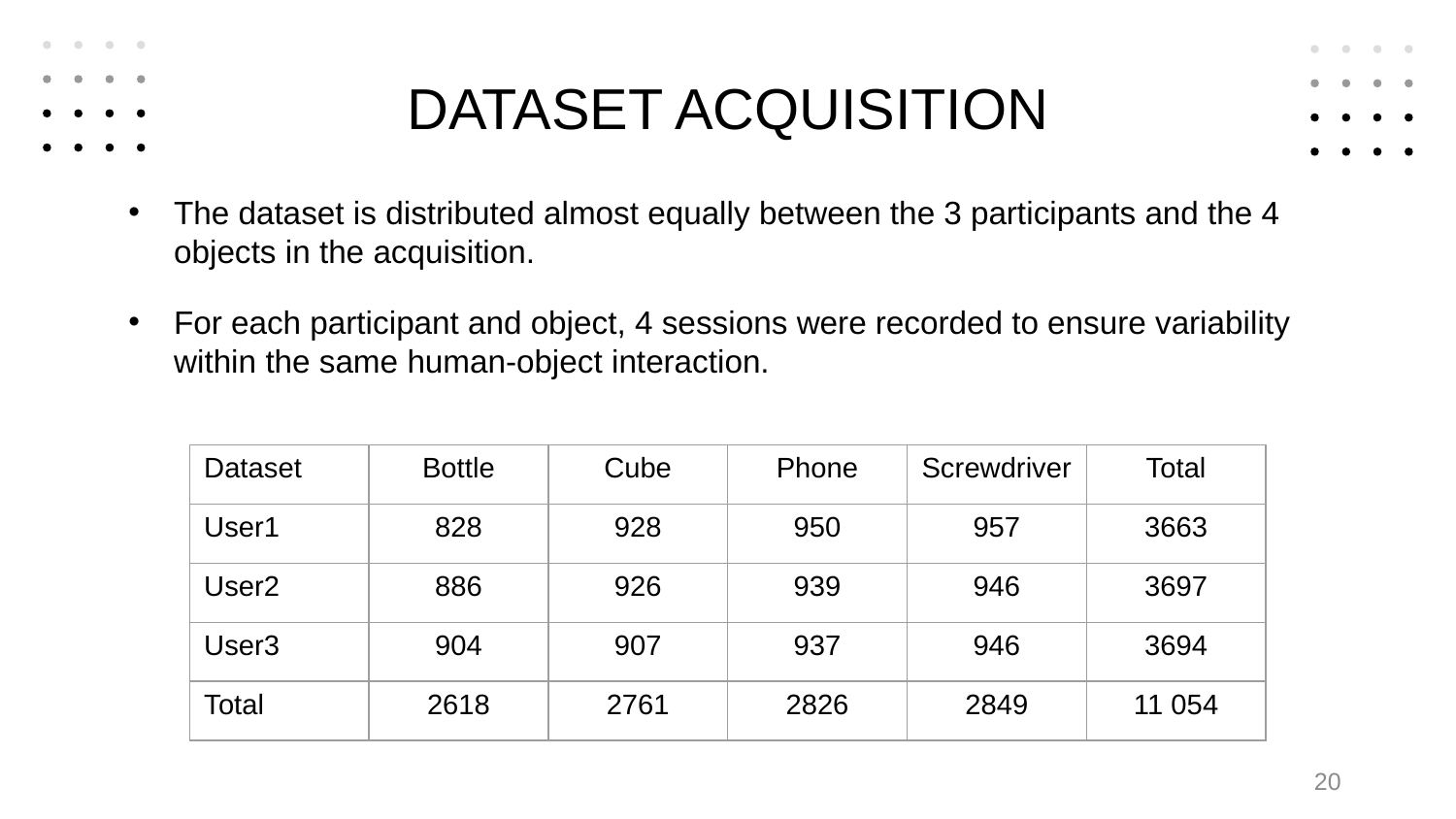

# DATASET ACQUISITION

The dataset is distributed almost equally between the 3 participants and the 4 objects in the acquisition.
For each participant and object, 4 sessions were recorded to ensure variability within the same human-object interaction.
| Dataset | Bottle | Cube | Phone | Screwdriver | Total |
| --- | --- | --- | --- | --- | --- |
| User1 | 828 | 928 | 950 | 957 | 3663 |
| User2 | 886 | 926 | 939 | 946 | 3697 |
| User3 | 904 | 907 | 937 | 946 | 3694 |
| Total | 2618 | 2761 | 2826 | 2849 | 11 054 |
20